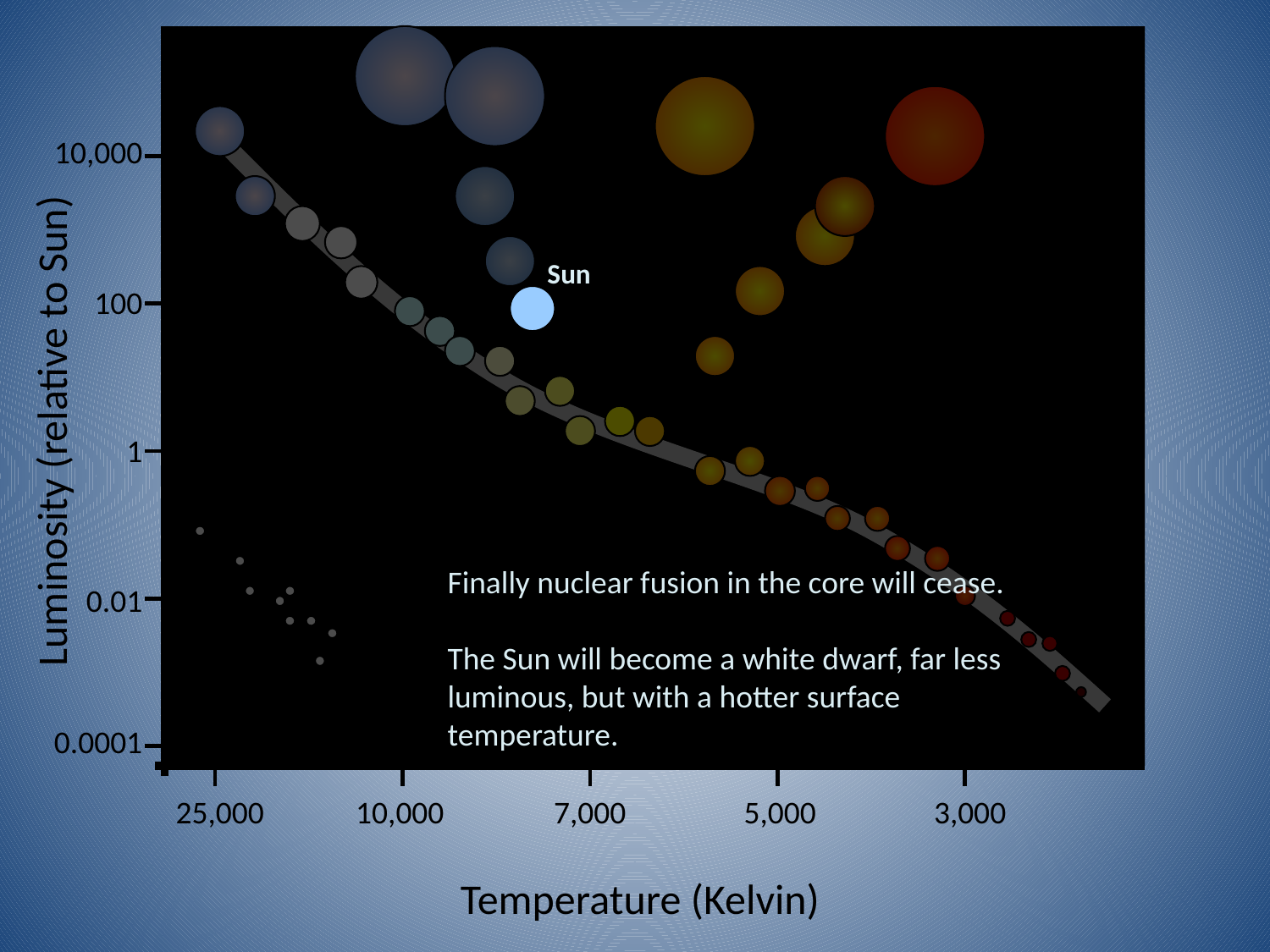

10,000

Sun

100

Luminosity (relative to Sun)

1

Finally nuclear fusion in the core will cease.

The Sun will become a white dwarf, far less luminous, but with a hotter surface temperature.
0.01

0.0001
25,000
10,000
7,000
5,000
3,000
Temperature (Kelvin)